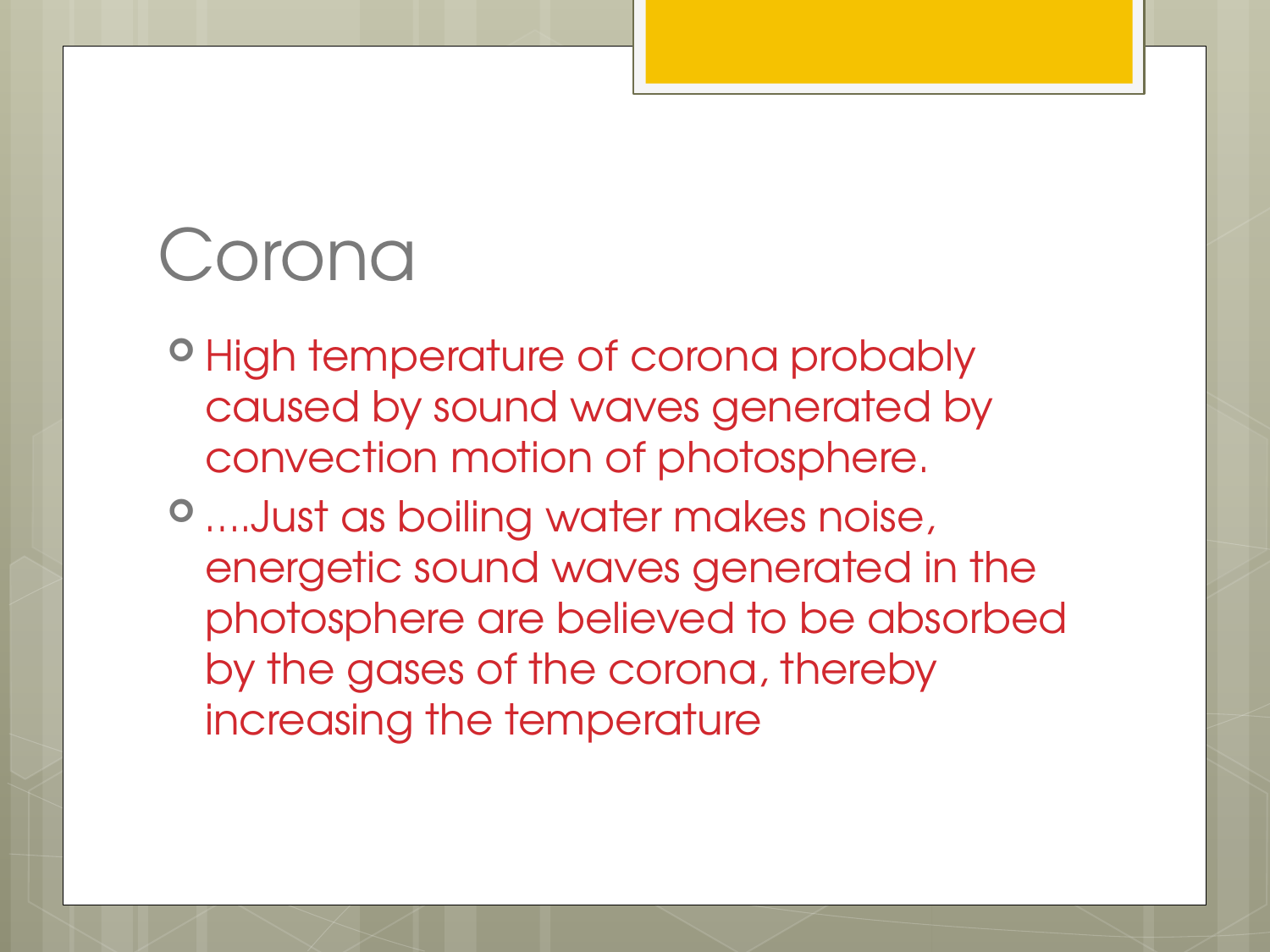

# Corona
High temperature of corona probably caused by sound waves generated by convection motion of photosphere.
….Just as boiling water makes noise, energetic sound waves generated in the photosphere are believed to be absorbed by the gases of the corona, thereby increasing the temperature